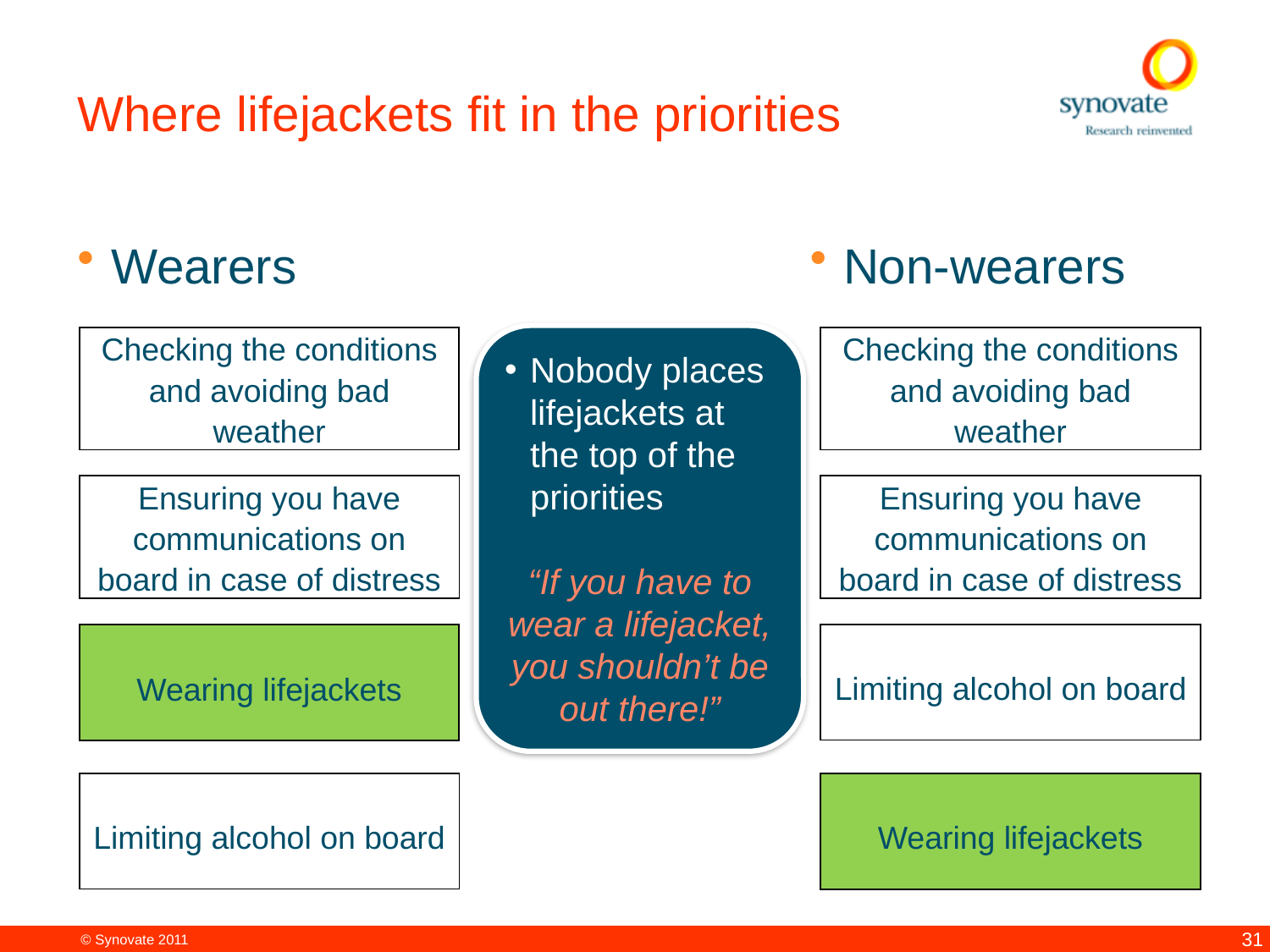

# Where lifejackets fit in the priorities
Wearers
Non-wearers
Nobody places lifejackets at the top of the priorities

“If you have to wear a lifejacket, you shouldn’t be out there!”
| Checking the conditions and avoiding bad weather |
| --- |
| Checking the conditions and avoiding bad weather |
| --- |
| Ensuring you have communications on board in case of distress |
| --- |
| Ensuring you have communications on board in case of distress |
| --- |
| Limiting alcohol on board |
| --- |
| Wearing lifejackets |
| --- |
| Limiting alcohol on board |
| --- |
| Wearing lifejackets |
| --- |